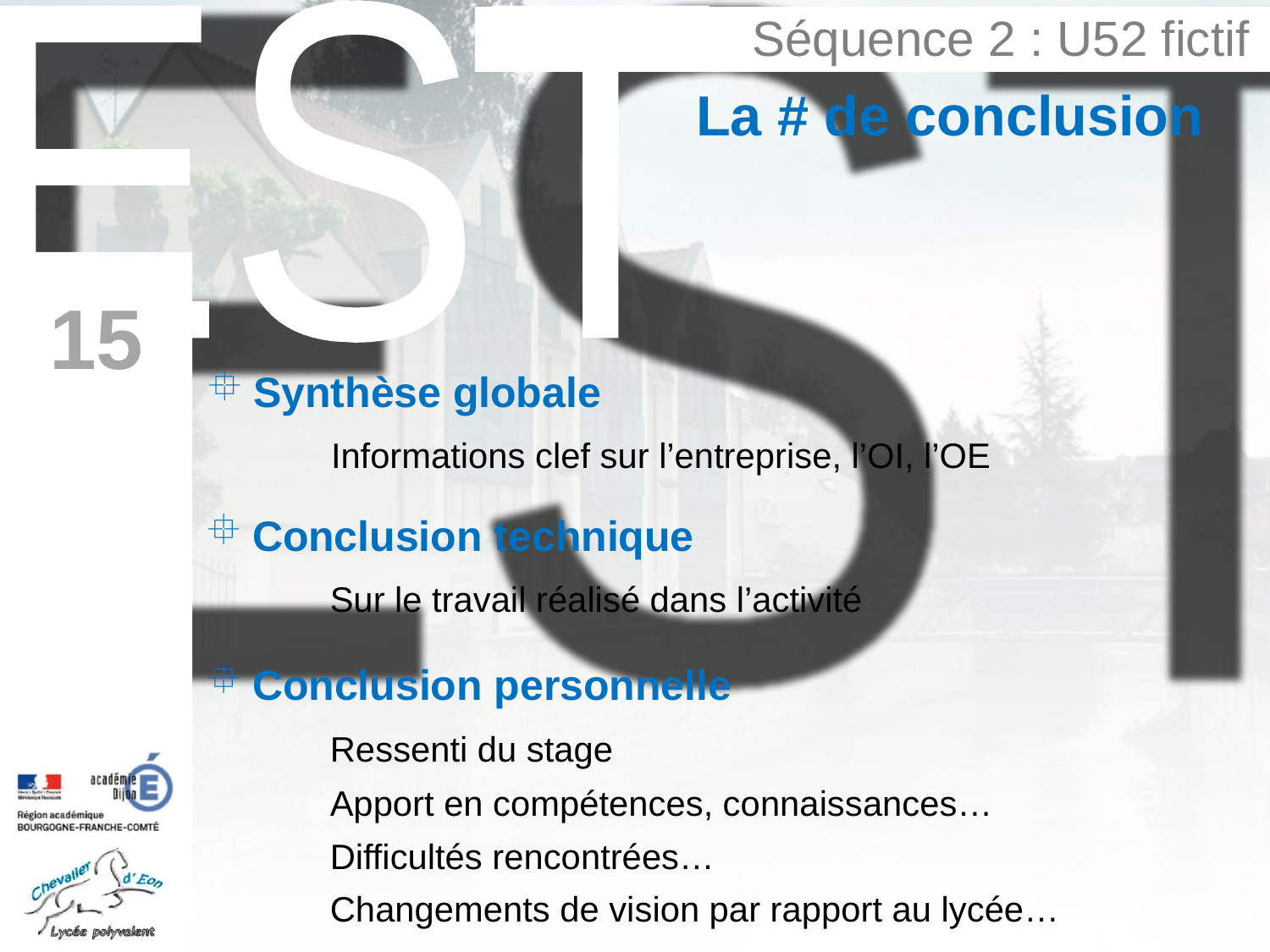

Séquence 2 : U52 fictif
La # de conclusion
15
Synthèse globale
	Informations clef sur l’entreprise, l’OI, l’OE
Conclusion technique
	Sur le travail réalisé dans l’activité
Conclusion personnelle
	Ressenti du stage
	Apport en compétences, connaissances…
	Difficultés rencontrées…
	Changements de vision par rapport au lycée…